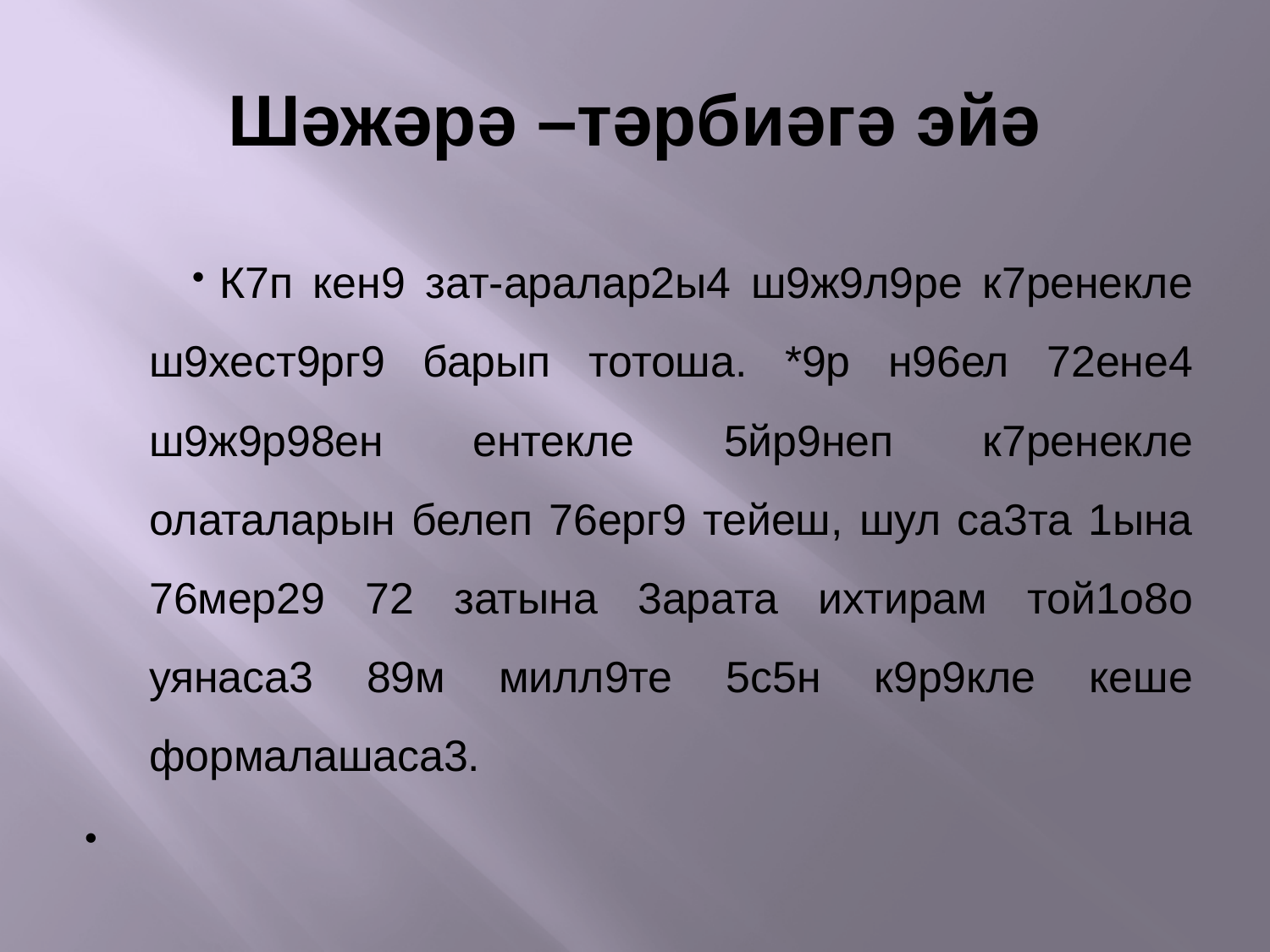

# Шәжәрә –тәрбиәгә эйә
К7п кен9 зат-аралар2ы4 ш9ж9л9ре к7ренекле ш9хест9рг9 барып тотоша. *9р н96ел 72ене4 ш9ж9р98ен ентекле 5йр9неп к7ренекле олаталарын белеп 76ерг9 тейеш, шул са3та 1ына 76мер29 72 затына 3арата ихтирам той1о8о уянаса3 89м милл9те 5с5н к9р9кле кеше формалашаса3.